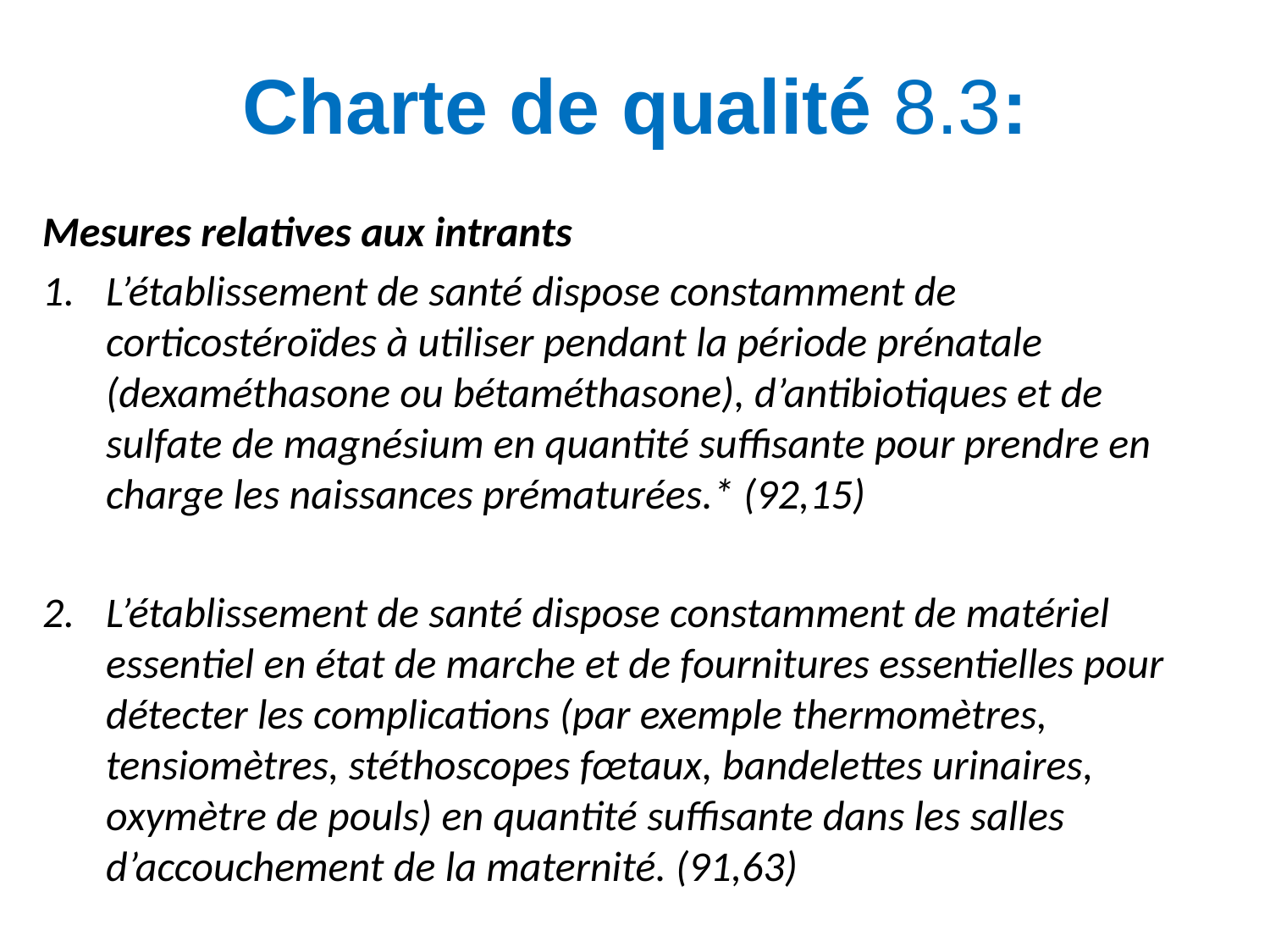

# Charte de qualité 8.3:
Mesures relatives aux intrants
L’établissement de santé dispose constamment de corticostéroïdes à utiliser pendant la période prénatale (dexaméthasone ou bétaméthasone), d’antibiotiques et de sulfate de magnésium en quantité suffisante pour prendre en charge les naissances prématurées.* (92,15)

L’établissement de santé dispose constamment de matériel essentiel en état de marche et de fournitures essentielles pour détecter les complications (par exemple thermomètres, tensiomètres, stéthoscopes fœtaux, bandelettes urinaires, oxymètre de pouls) en quantité suffisante dans les salles d’accouchement de la maternité. (91,63)